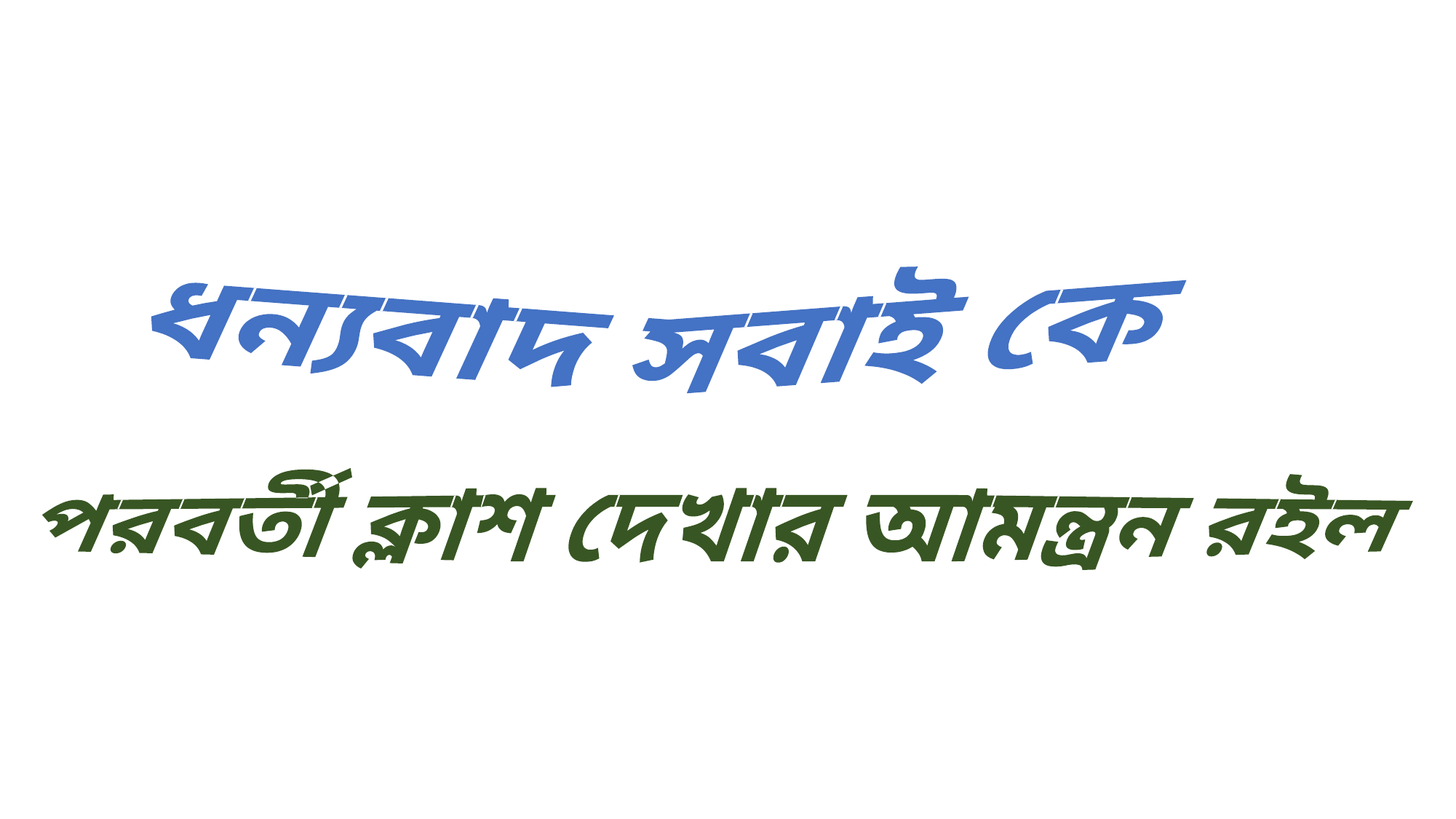

ধন্যবাদ সবাই কে
পরবর্তী ক্লাশ দেখার আমন্ত্রন রইল